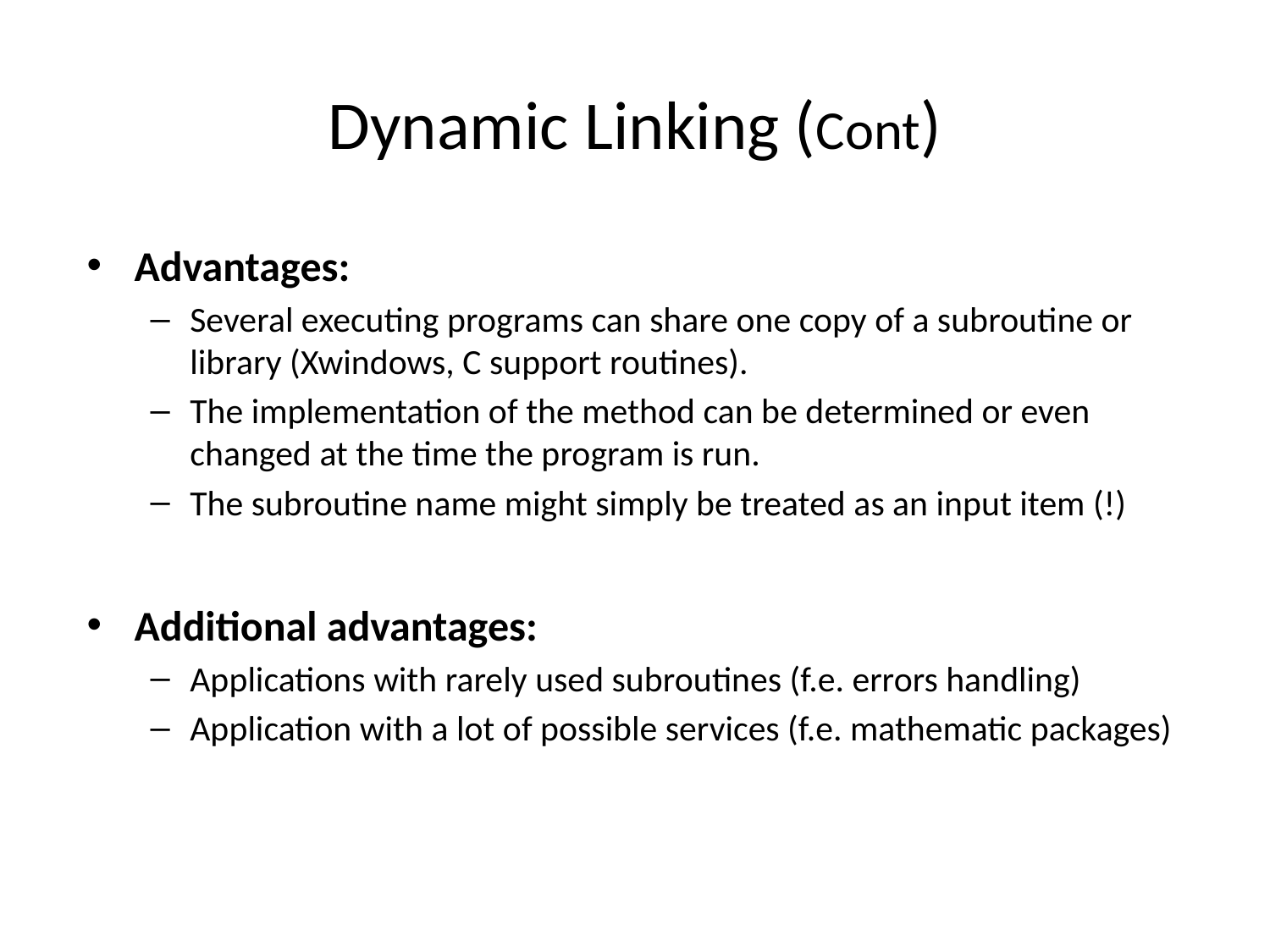

# Dynamic Linking (Cont)
Advantages:
Several executing programs can share one copy of a subroutine or library (Xwindows, C support routines).
The implementation of the method can be determined or even changed at the time the program is run.
The subroutine name might simply be treated as an input item (!)

Additional advantages:
Applications with rarely used subroutines (f.e. errors handling)
Application with a lot of possible services (f.e. mathematic packages)